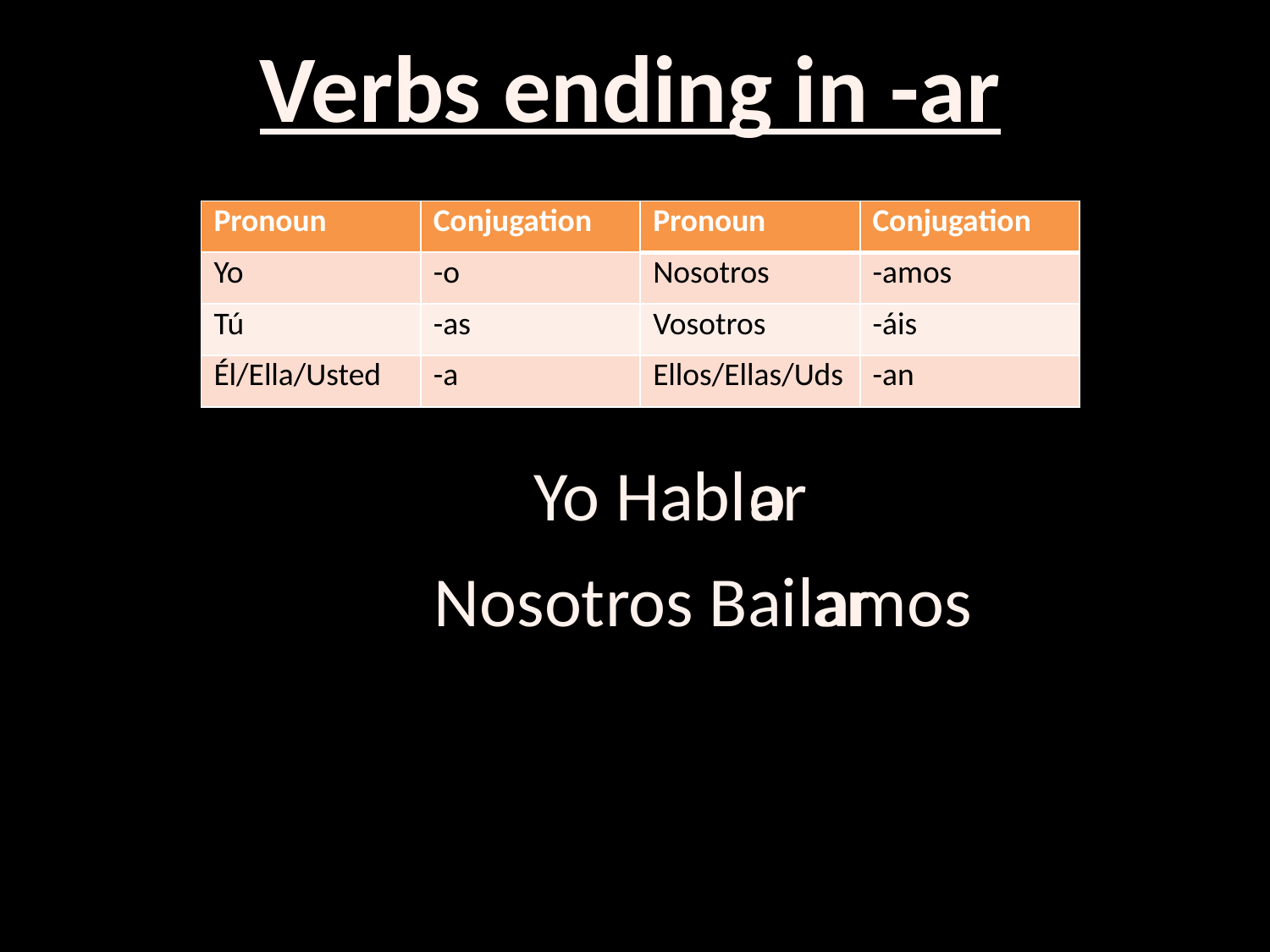

Verbs ending in -ar
| Pronoun | Conjugation | Pronoun | Conjugation |
| --- | --- | --- | --- |
| Yo | -o | Nosotros | -amos |
| Tú | -as | Vosotros | -áis |
| Él/Ella/Usted | -a | Ellos/Ellas/Uds | -an |
Yo Habl
o
ar
Nosotros Bailoo
ar
amos